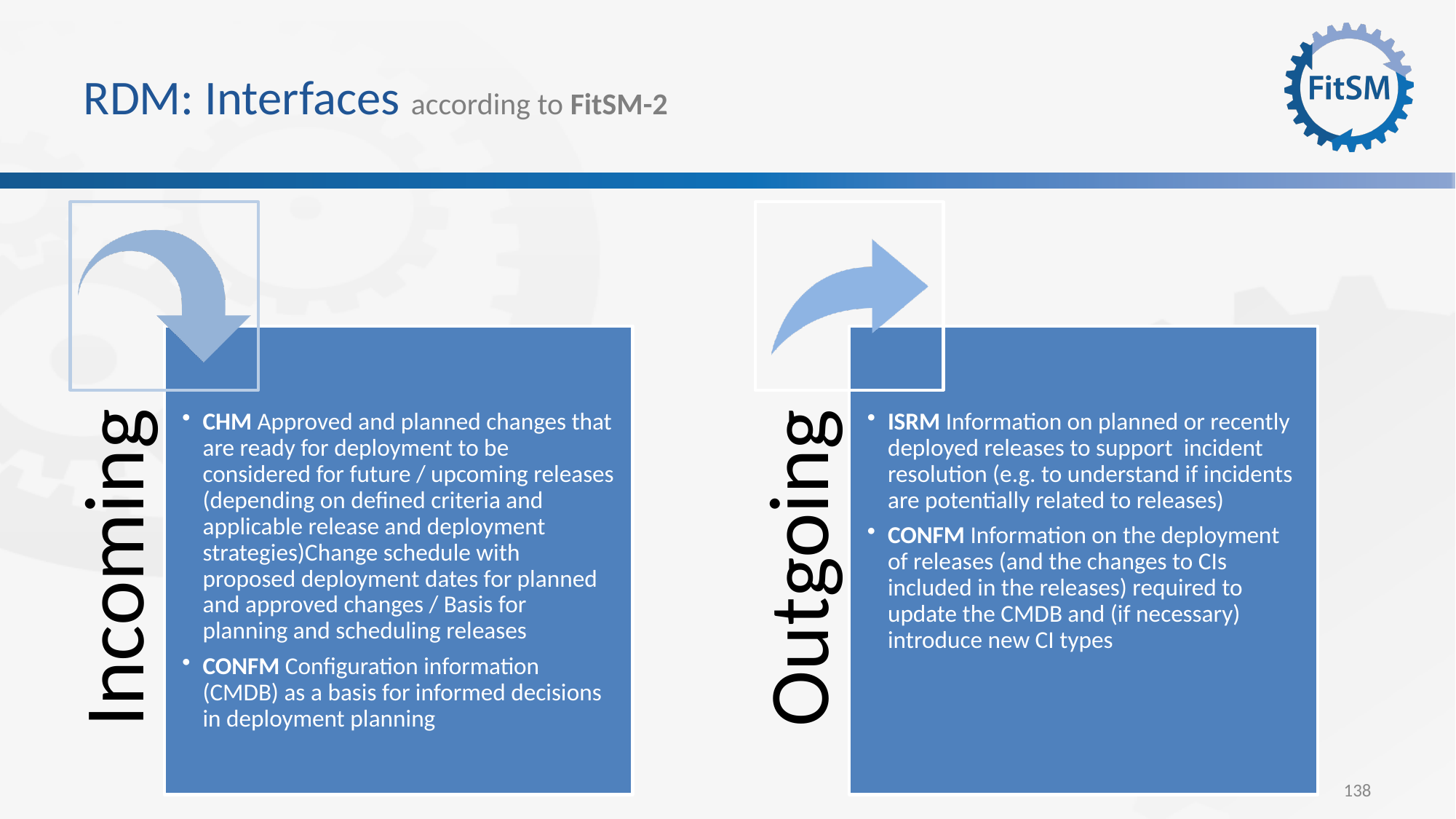

# RDM: Interfaces according to FitSM-2
Incoming
CHM Approved and planned changes that are ready for deployment to be considered for future / upcoming releases (depending on defined criteria and applicable release and deployment strategies)Change schedule with proposed deployment dates for planned and approved changes / Basis for planning and scheduling releases
CONFM Configuration information (CMDB) as a basis for informed decisions in deployment planning
Outgoing
ISRM Information on planned or recently deployed releases to support  incident resolution (e.g. to understand if incidents are potentially related to releases)
CONFM Information on the deployment of releases (and the changes to CIs included in the releases) required to update the CMDB and (if necessary)  introduce new CI types

138